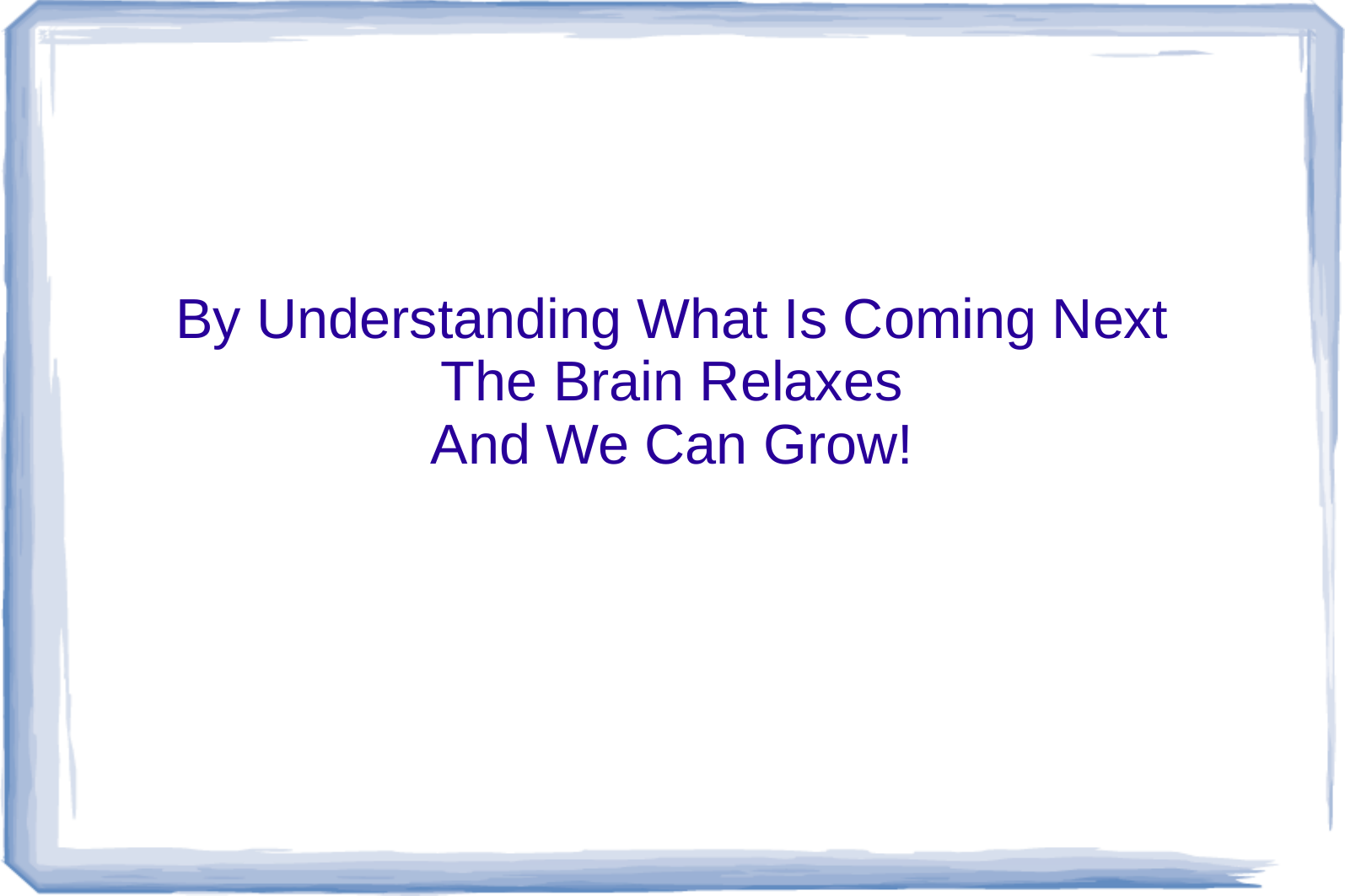

By Understanding What Is Coming Next
The Brain Relaxes
And We Can Grow!